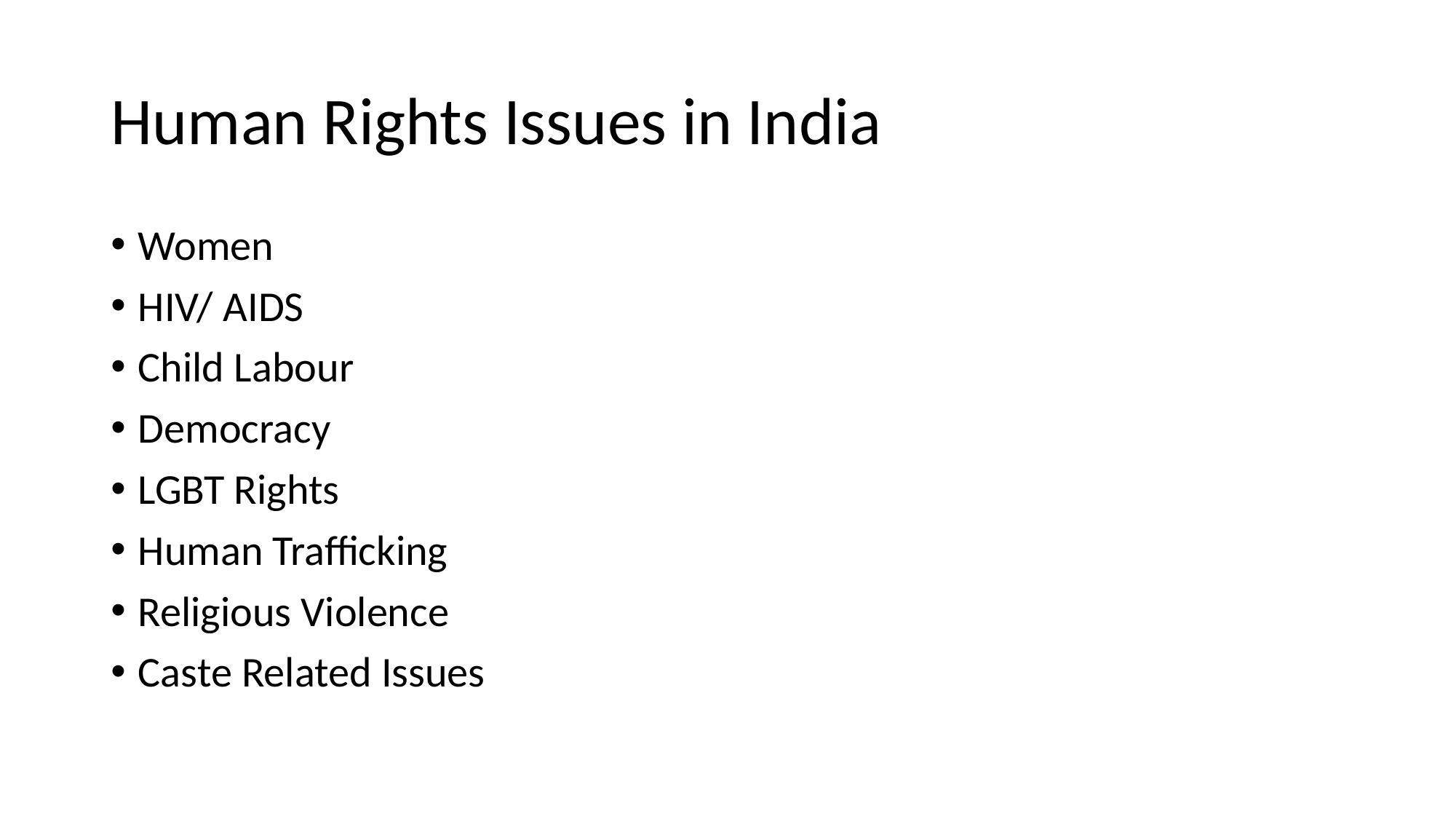

# Human Rights Issues in India
Women
HIV/ AIDS
Child Labour
Democracy
LGBT Rights
Human Trafficking
Religious Violence
Caste Related Issues